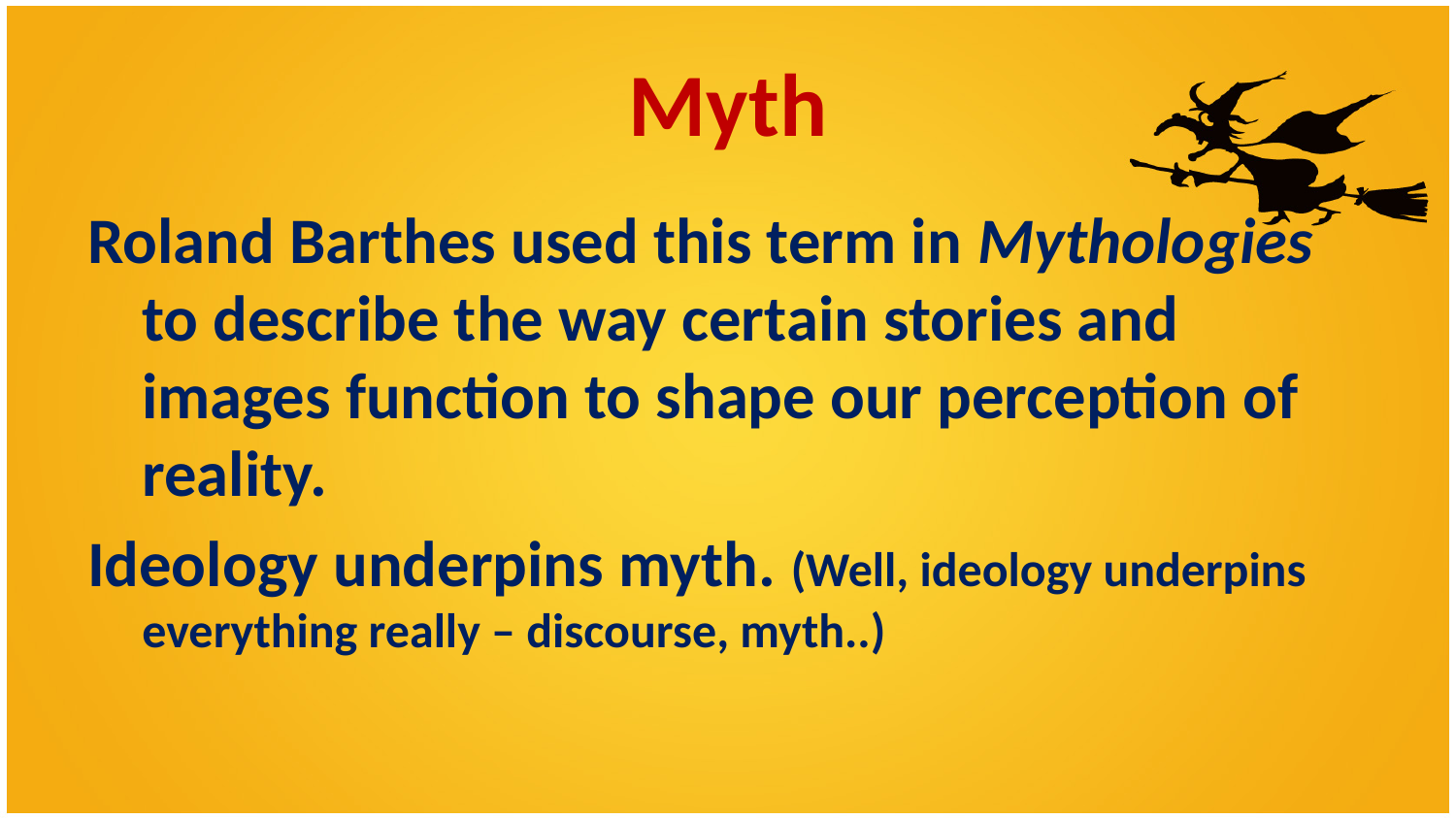

# Myth
Roland Barthes used this term in Mythologies to describe the way certain stories and images function to shape our perception of reality.
Ideology underpins myth. (Well, ideology underpins everything really – discourse, myth..)